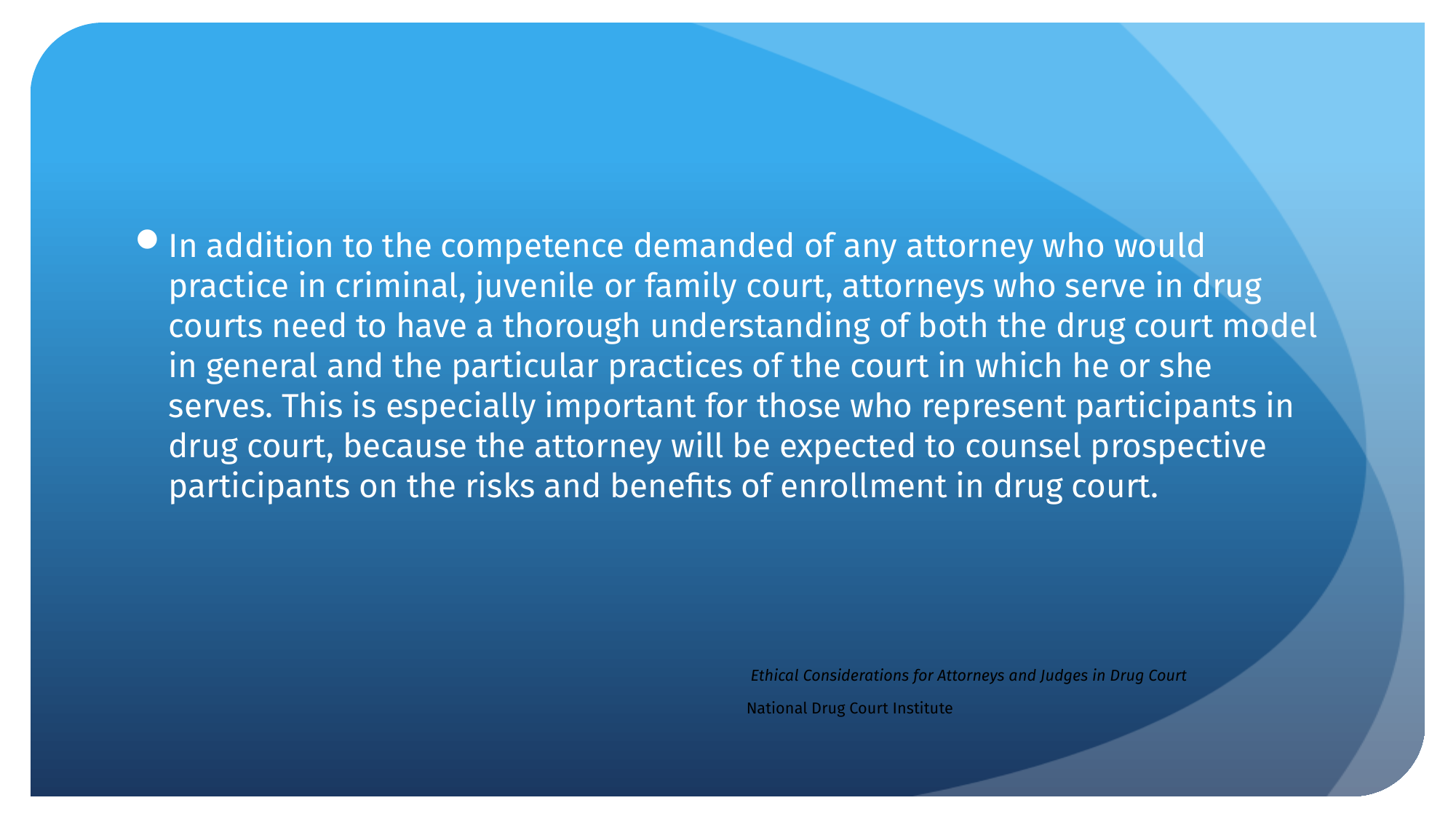

In addition to the competence demanded of any attorney who would practice in criminal, juvenile or family court, attorneys who serve in drug courts need to have a thorough understanding of both the drug court model in general and the particular practices of the court in which he or she serves. This is especially important for those who represent participants in drug court, because the attorney will be expected to counsel prospective participants on the risks and benefits of enrollment in drug court.

 Ethical Considerations for Attorneys and Judges in Drug Court
National Drug Court Institute